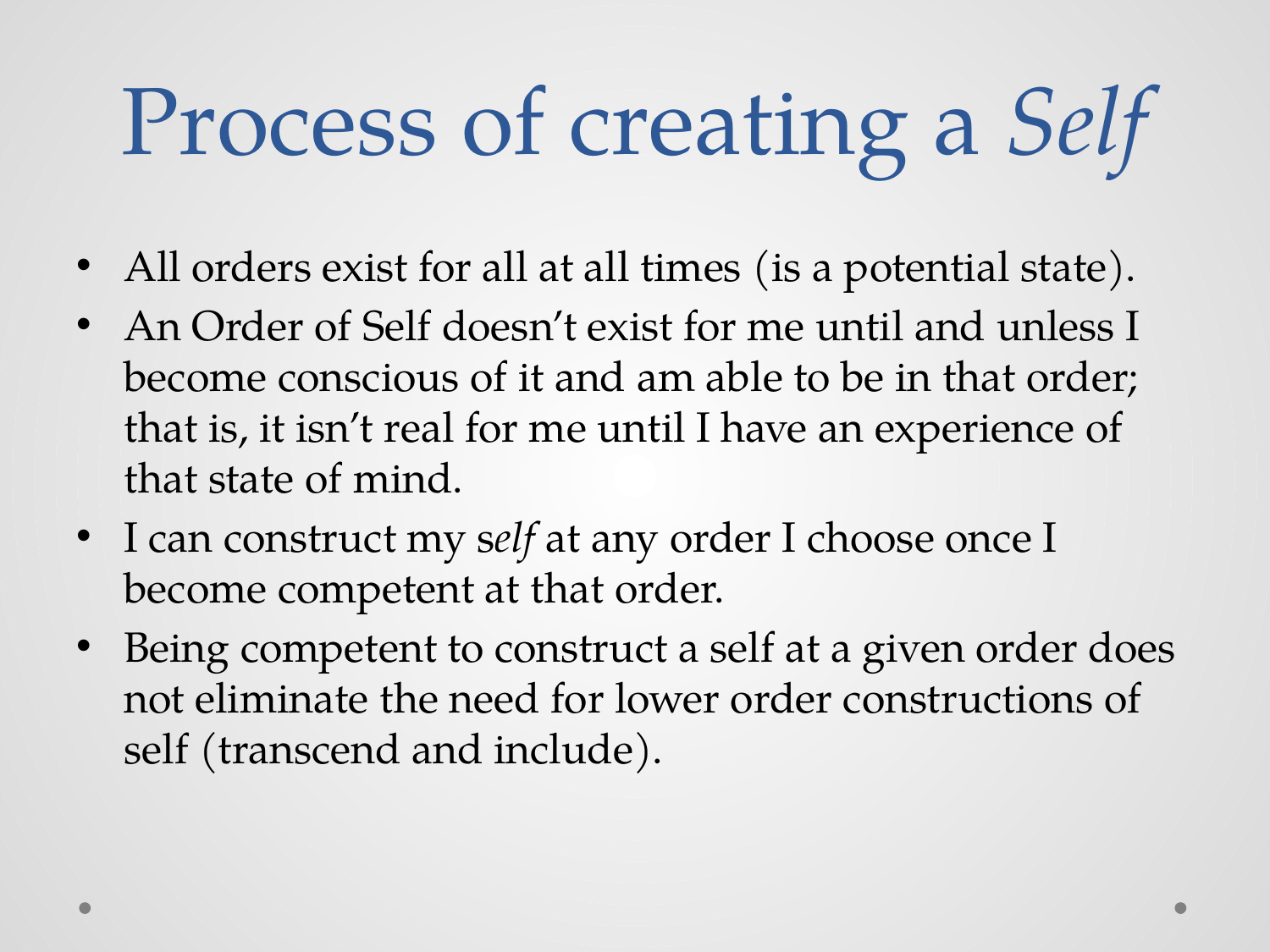

# Process of creating a Self
All orders exist for all at all times (is a potential state).
An Order of Self doesn’t exist for me until and unless I become conscious of it and am able to be in that order; that is, it isn’t real for me until I have an experience of that state of mind.
I can construct my self at any order I choose once I become competent at that order.
Being competent to construct a self at a given order does not eliminate the need for lower order constructions of self (transcend and include).